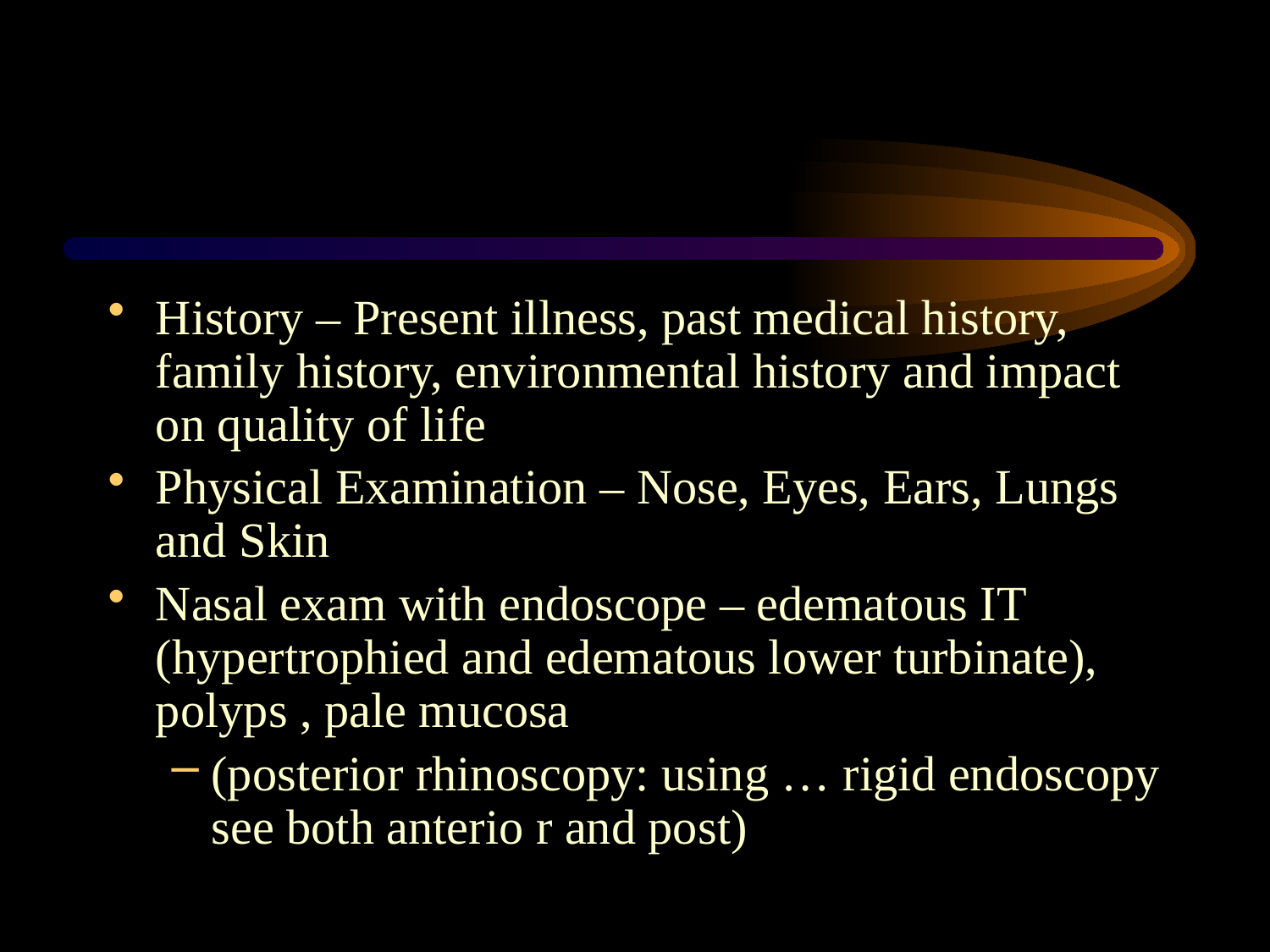

#
History – Present illness, past medical history, family history, environmental history and impact on quality of life
Physical Examination – Nose, Eyes, Ears, Lungs and Skin
Nasal exam with endoscope – edematous IT (hypertrophied and edematous lower turbinate), polyps , pale mucosa
(posterior rhinoscopy: using … rigid endoscopy see both anterio r and post)